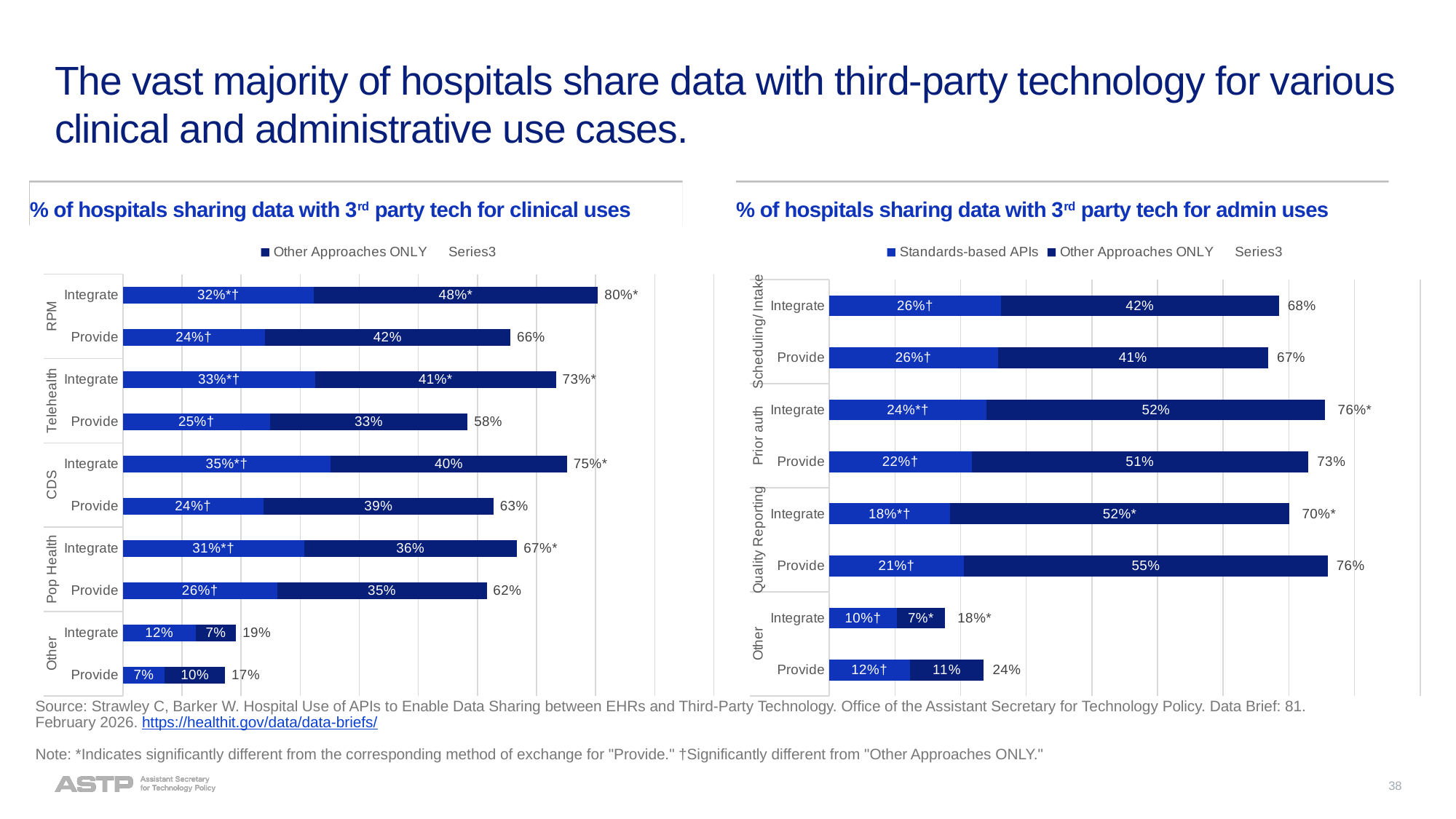

# The vast majority of hospitals share data with third-party technology for various clinical and administrative use cases.
% of hospitals sharing data with 3rd party tech for clinical uses
% of hospitals sharing data with 3rd party tech for admin uses

### Chart

| Category | Standards-based APIs | Other Approaches ONLY |  |
|---|---|---|---|
| Integrate | 32.27 | 48.13 | 8.0 |
| Provide | 24.03 | 41.53999999999999 | 7.0 |
| Integrate | 32.54 | 40.74 | 8.0 |
| Provide | 24.9 | 33.43 | 7.0 |
| Integrate | 35.15 | 40.01 | 8.0 |
| Provide | 23.78 | 38.949999999999996 | 7.0 |
| Integrate | 30.63 | 36.08 | 8.0 |
| Provide | 26.13 | 35.44 | 7.0 |
| Integrate | 12.32 | 6.829999999999998 | 7.0 |
| Provide | 7.07 | 10.219999999999999 | 7.0 |

### Chart

| Category | Standards-based APIs | Other Approaches ONLY |  |
|---|---|---|---|
| Integrate | 26.17 | 42.31 | 7.0 |
| Provide | 25.68 | 41.190000000000005 | 7.0 |
| Integrate | 23.99 | 51.57000000000001 | 9.0 |
| Provide | 21.67 | 51.31999999999999 | 7.0 |
| Integrate | 18.38 | 51.730000000000004 | 9.0 |
| Provide | 20.53 | 55.400000000000006 | 7.0 |
| Integrate | 10.31 | 7.339999999999998 | 9.0 |
| Provide | 12.25 | 11.29 | 7.0 |
Source: Strawley C, Barker W. Hospital Use of APIs to Enable Data Sharing between EHRs and Third-Party Technology. Office of the Assistant Secretary for Technology Policy. Data Brief: 81. February 2026. https://healthit.gov/data/data-briefs/
Note: *Indicates significantly different from the corresponding method of exchange for "Provide." †Significantly different from "Other Approaches ONLY."